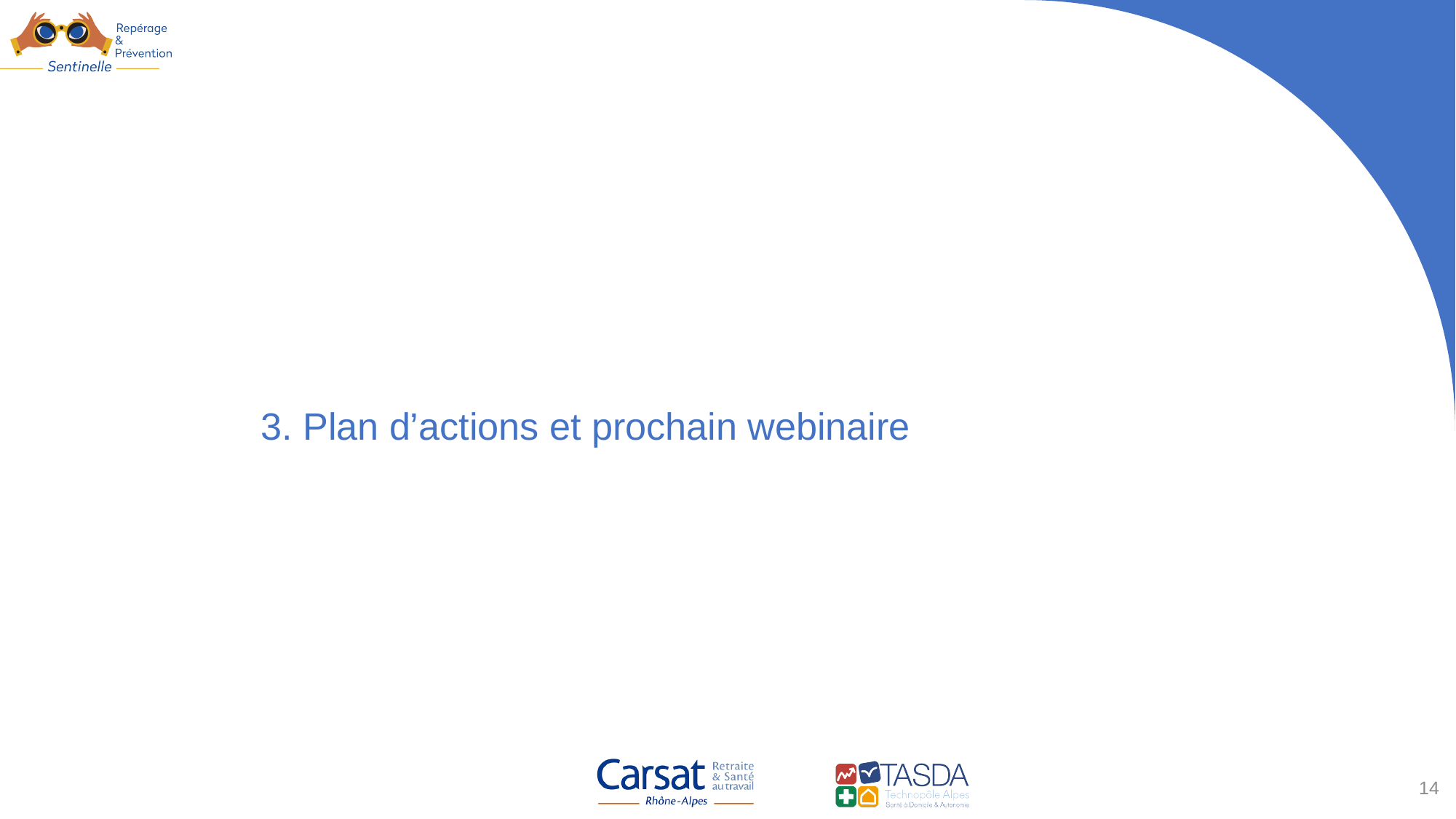

# 3. Plan d’actions et prochain webinaire
14